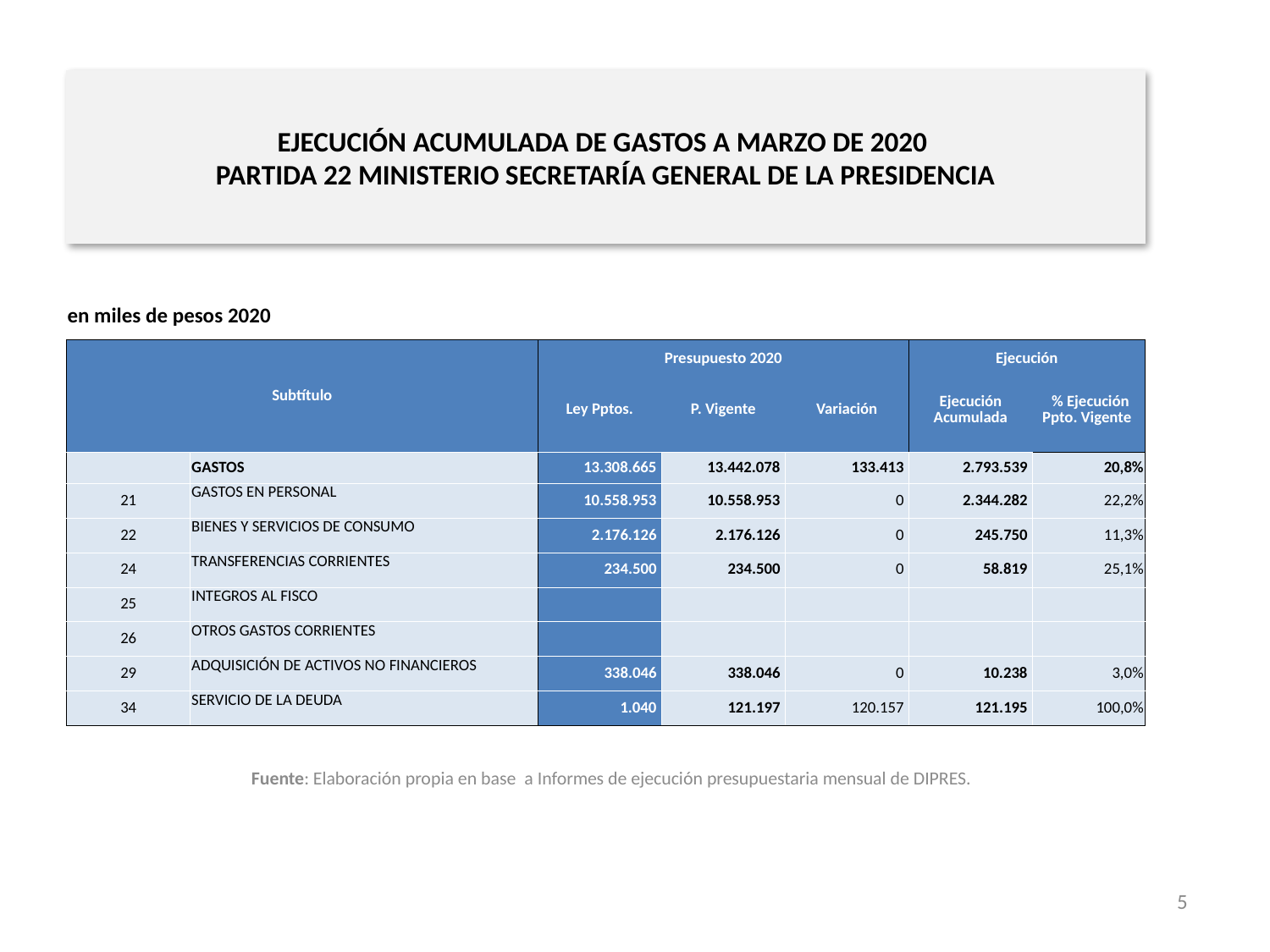

# EJECUCIÓN ACUMULADA DE GASTOS A MARZO DE 2020 PARTIDA 22 MINISTERIO SECRETARÍA GENERAL DE LA PRESIDENCIA
en miles de pesos 2020
| Subtítulo |  | Presupuesto 2020 |  |  | Ejecución |  |
| --- | --- | --- | --- | --- | --- | --- |
|  |  | Ley Pptos. | P. Vigente | Variación | Ejecución Acumulada | % Ejecución Ppto. Vigente |
|  | GASTOS | 13.308.665 | 13.442.078 | 133.413 | 2.793.539 | 20,8% |
| 21 | GASTOS EN PERSONAL | 10.558.953 | 10.558.953 | 0 | 2.344.282 | 22,2% |
| 22 | BIENES Y SERVICIOS DE CONSUMO | 2.176.126 | 2.176.126 | 0 | 245.750 | 11,3% |
| 24 | TRANSFERENCIAS CORRIENTES | 234.500 | 234.500 | 0 | 58.819 | 25,1% |
| 25 | INTEGROS AL FISCO |  |  |  |  |  |
| 26 | OTROS GASTOS CORRIENTES |  |  |  |  |  |
| 29 | ADQUISICIÓN DE ACTIVOS NO FINANCIEROS | 338.046 | 338.046 | 0 | 10.238 | 3,0% |
| 34 | SERVICIO DE LA DEUDA | 1.040 | 121.197 | 120.157 | 121.195 | 100,0% |
Fuente: Elaboración propia en base  a Informes de ejecución presupuestaria mensual de DIPRES.
5